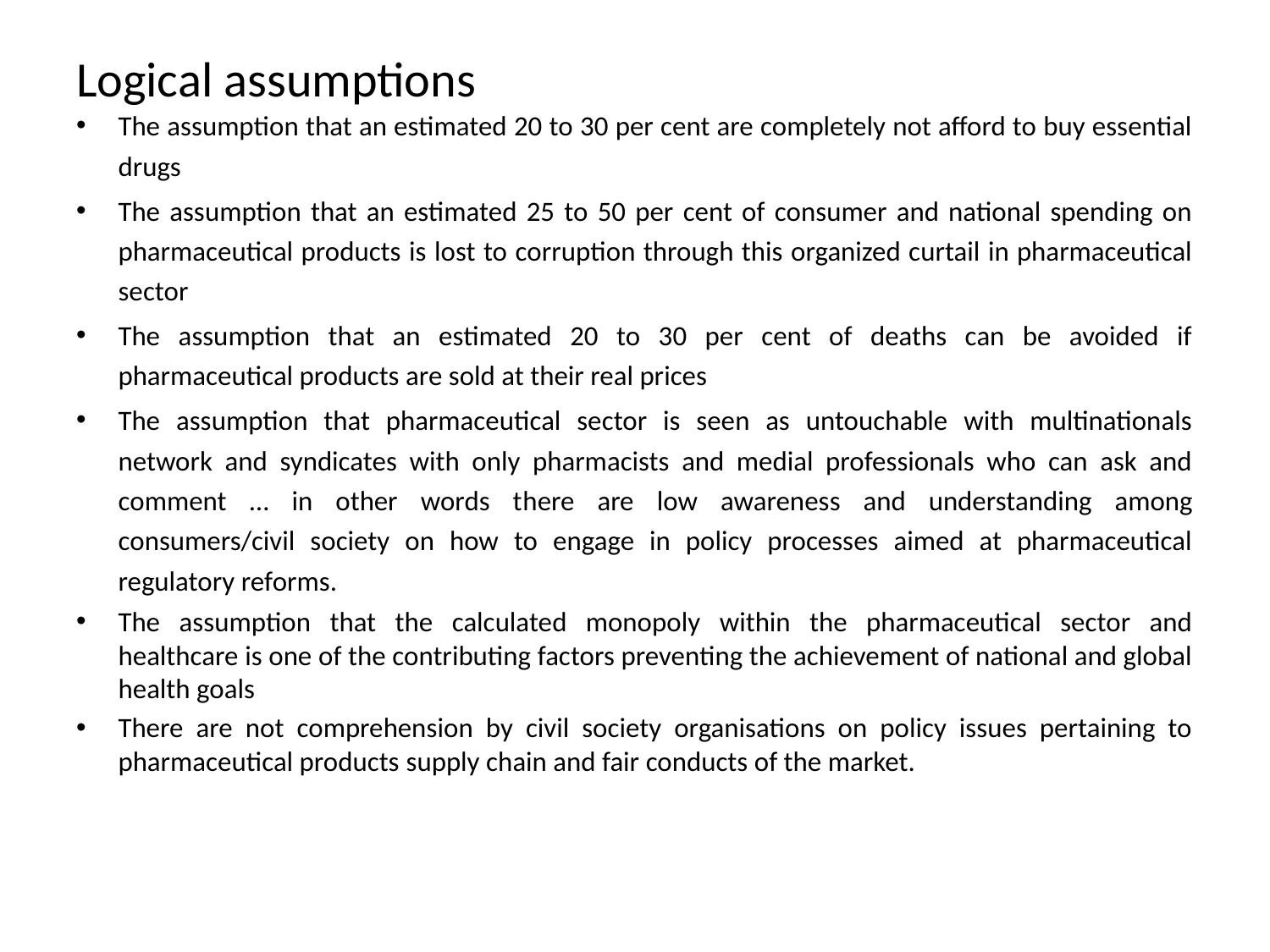

# Logical assumptions
The assumption that an estimated 20 to 30 per cent are completely not afford to buy essential drugs
The assumption that an estimated 25 to 50 per cent of consumer and national spending on pharmaceutical products is lost to corruption through this organized curtail in pharmaceutical sector
The assumption that an estimated 20 to 30 per cent of deaths can be avoided if pharmaceutical products are sold at their real prices
The assumption that pharmaceutical sector is seen as untouchable with multinationals network and syndicates with only pharmacists and medial professionals who can ask and comment … in other words there are low awareness and understanding among consumers/civil society on how to engage in policy processes aimed at pharmaceutical regulatory reforms.
The assumption that the calculated monopoly within the pharmaceutical sector and healthcare is one of the contributing factors preventing the achievement of national and global health goals
There are not comprehension by civil society organisations on policy issues pertaining to pharmaceutical products supply chain and fair conducts of the market.